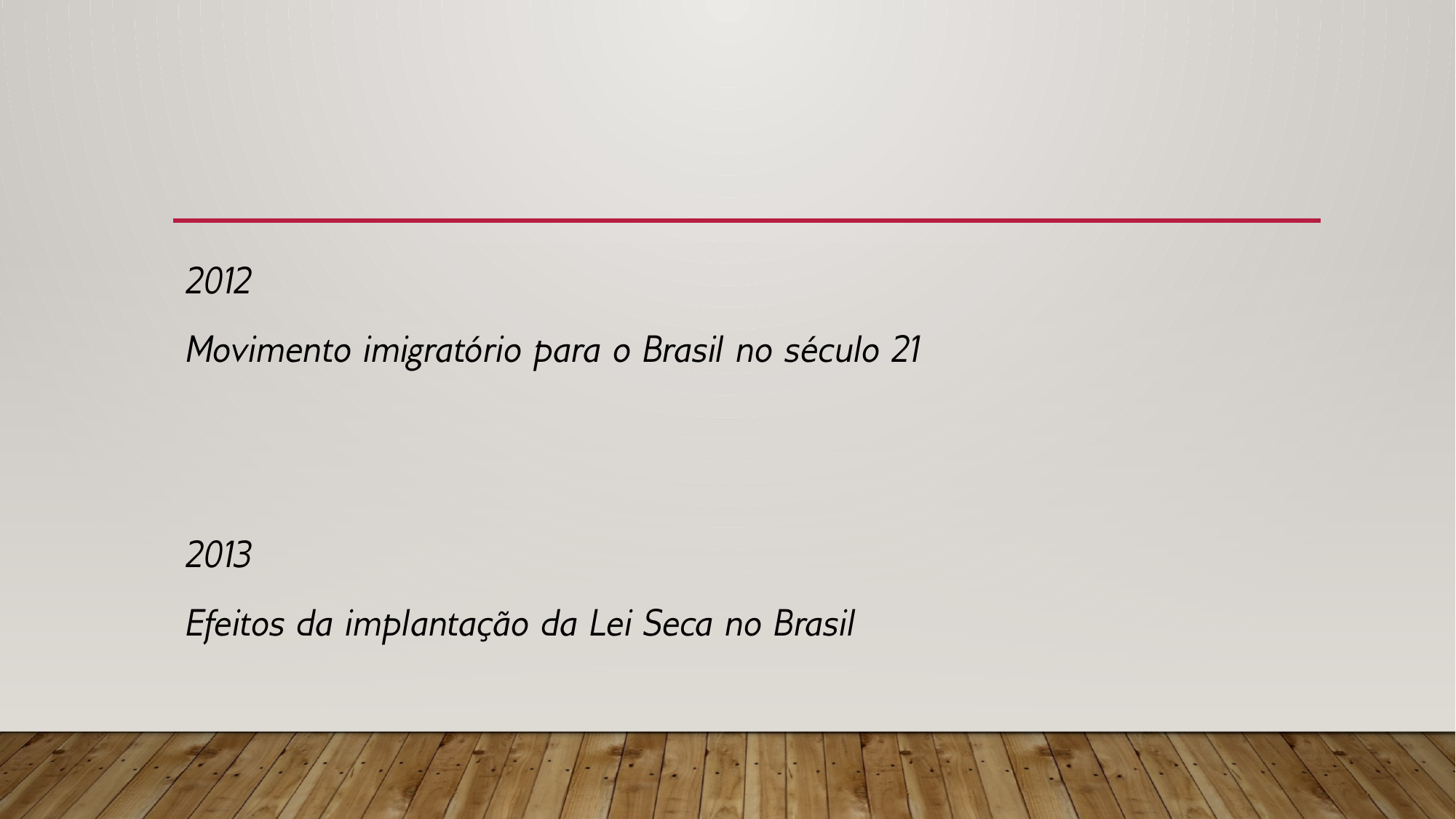

#
2012
Movimento imigratório para o Brasil no século 21

2013
Efeitos da implantação da Lei Seca no Brasil